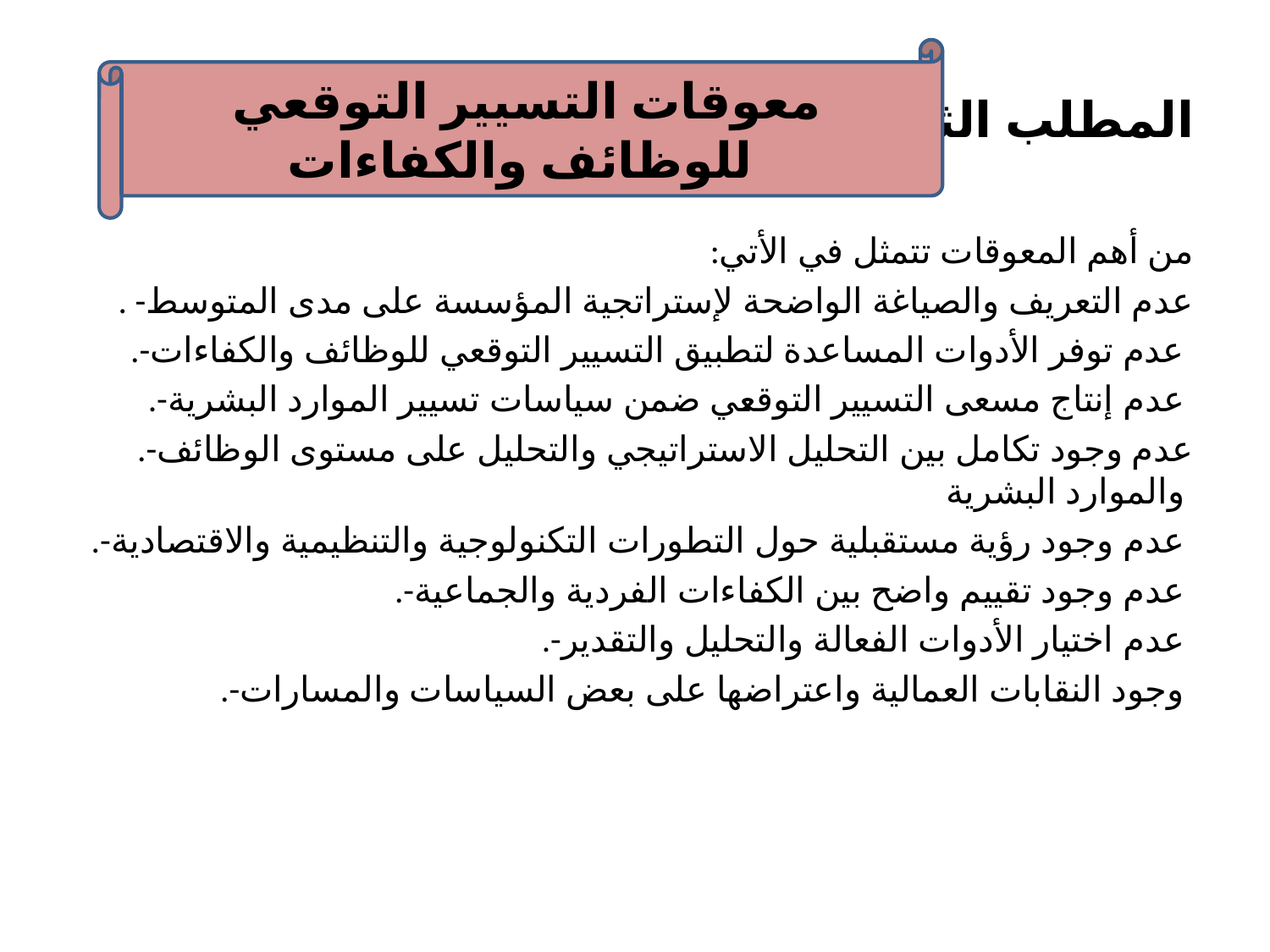

# :المطلب الثاني
معوقات التسيير التوقعي للوظائف والكفاءات
:من أهم المعوقات تتمثل في الأتي
. -عدم التعريف والصياغة الواضحة لإستراتجية المؤسسة على مدى المتوسط
.-عدم توفر الأدوات المساعدة لتطبيق التسيير التوقعي للوظائف والكفاءات
.-عدم إنتاج مسعى التسيير التوقعي ضمن سياسات تسيير الموارد البشرية
.-عدم وجود تكامل بين التحليل الاستراتيجي والتحليل على مستوى الوظائف والموارد البشرية
.-عدم وجود رؤية مستقبلية حول التطورات التكنولوجية والتنظيمية والاقتصادية
.-عدم وجود تقييم واضح بين الكفاءات الفردية والجماعية
.-عدم اختيار الأدوات الفعالة والتحليل والتقدير
.-وجود النقابات العمالية واعتراضها على بعض السياسات والمسارات